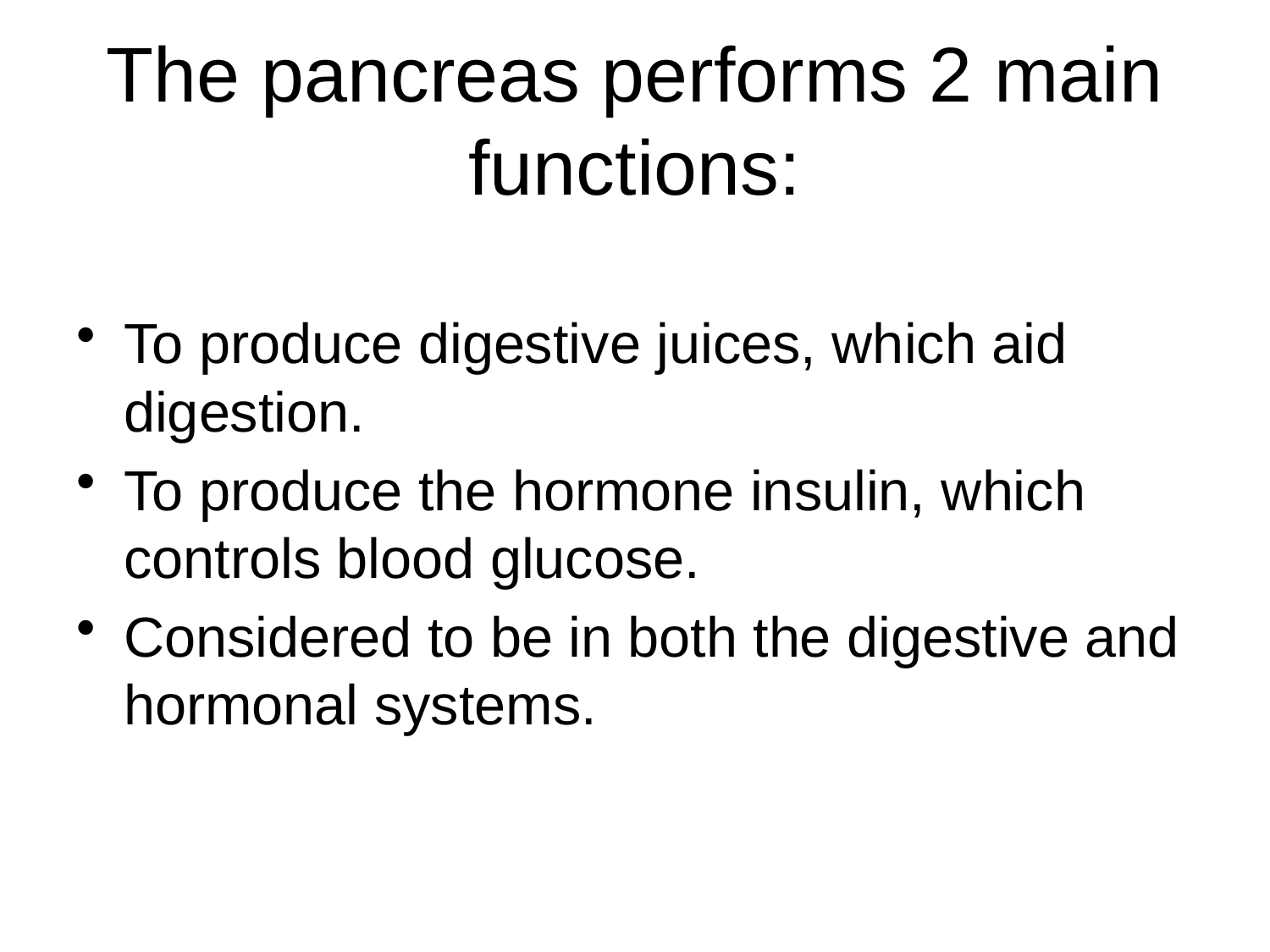

# The pancreas performs 2 main functions:

To produce digestive juices, which aid digestion.
To produce the hormone insulin, which controls blood glucose.
Considered to be in both the digestive and hormonal systems.